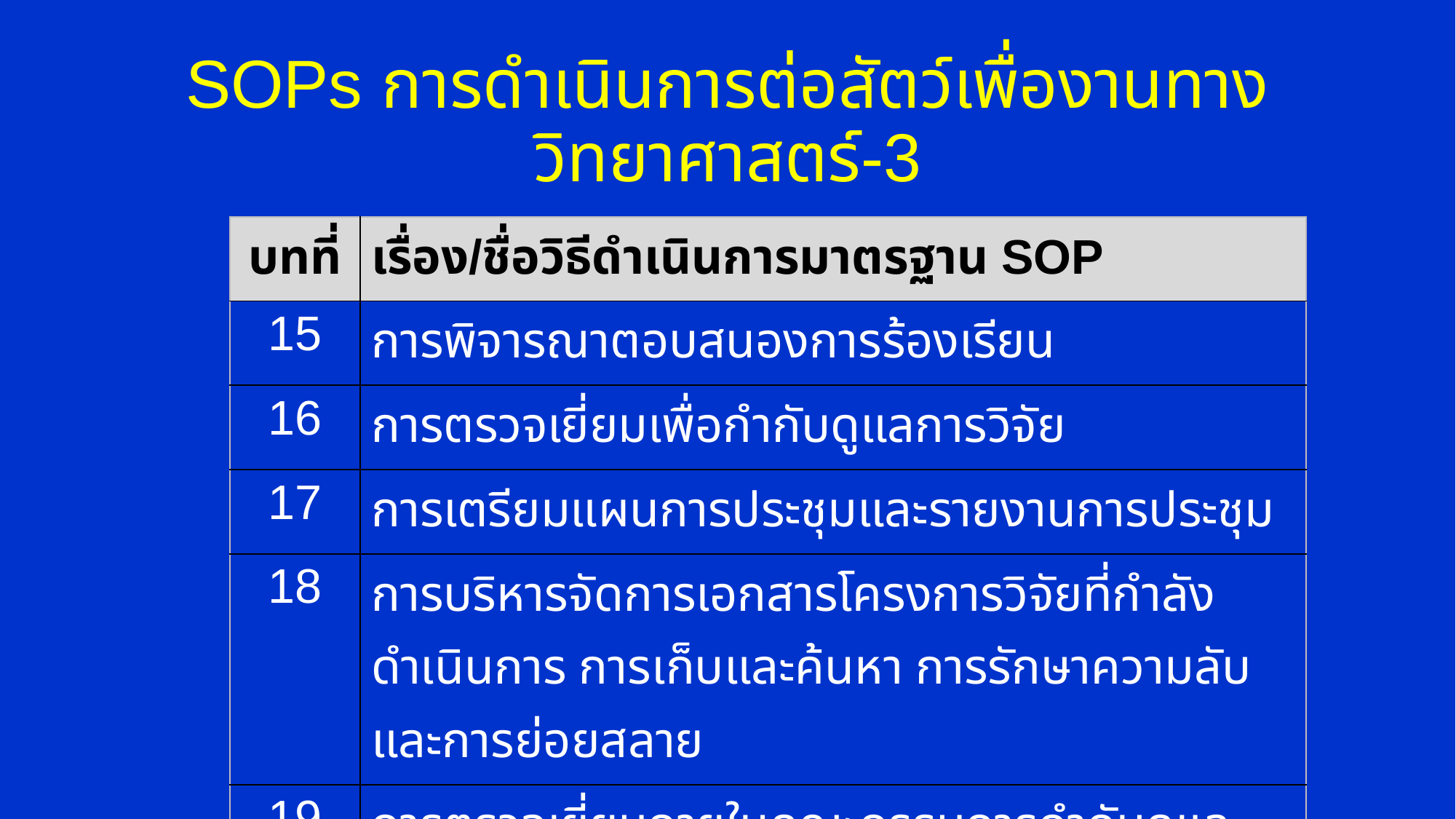

# SOPs การดำเนินการต่อสัตว์เพื่องานทางวิทยาศาสตร์-3
| บทที่ | เรื่อง/ชื่อวิธีดำเนินการมาตรฐาน SOP |
| --- | --- |
| 15 | การพิจารณาตอบสนองการร้องเรียน |
| 16 | การตรวจเยี่ยมเพื่อกำกับดูแลการวิจัย |
| 17 | การเตรียมแผนการประชุมและรายงานการประชุม |
| 18 | การบริหารจัดการเอกสารโครงการวิจัยที่กำลังดำเนินการ การเก็บและค้นหา การรักษาความลับและการย่อยสลาย |
| 19 | การตรวจเยี่ยมภายในคณะกรรมการกำกับดูแลการเลี้ยงและใช้สัตว์ |
| 20 | การจัดทำแผนพัฒนาการใช้สัตว์เพื่องานทางวิทยาศาสตร์ |